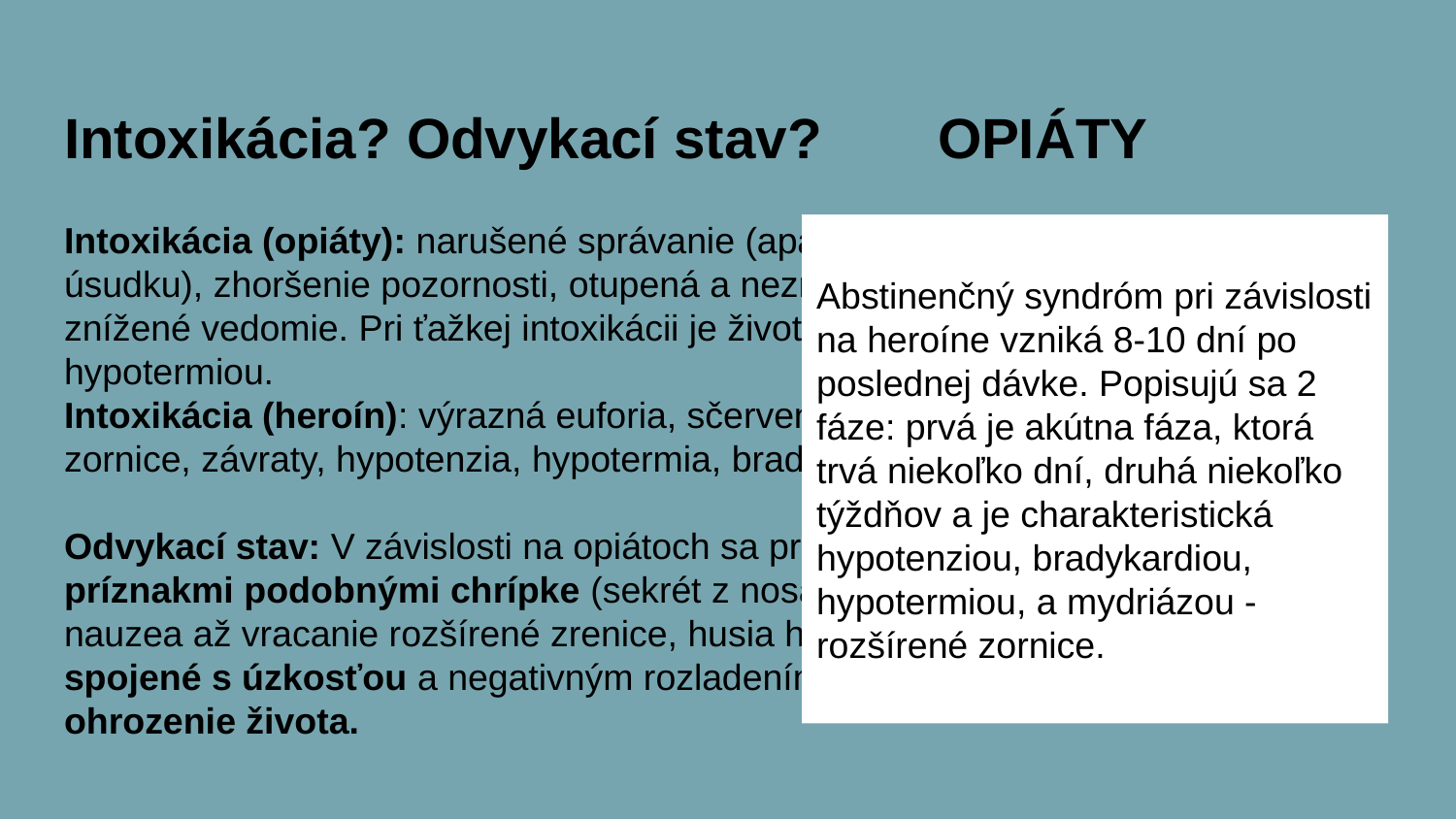

# Intoxikácia? Odvykací stav? 	OPIÁTY

Intoxikácia (opiáty): narušené správanie (apatia, útlm, disinhibícia, zhoršenie úsudku), zhoršenie pozornosti, otupená a nezrozumiteľná reč, zúžené zornice, znížené vedomie. Pri ťažkej intoxikácii je život ohrozený hypotenziou, hypotermiou.
Intoxikácia (heroín): výrazná euforia, sčervenanie tváre, svrbenie kože, zúžené zornice, závraty, hypotenzia, hypotermia, bradykardia.

Odvykací stav: V závislosti na opiátoch sa prejavuje túžbou po droge s príznakmi podobnými chrípke (sekrét z nosa, kýchanie, slzenie, bolesť svalov, nauzea až vracanie rozšírené zrenice, husia hoža, zimomravosť), ktoré sú spojené s úzkosťou a negativným rozladením ale obvykle neznamenajú ohrozenie života.

Abstinenčný syndróm pri závislosti na heroíne vzniká 8-10 dní po poslednej dávke. Popisujú sa 2 fáze: prvá je akútna fáza, ktorá trvá niekoľko dní, druhá niekoľko týždňov a je charakteristická hypotenziou, bradykardiou, hypotermiou, a mydriázou - rozšírené zornice.